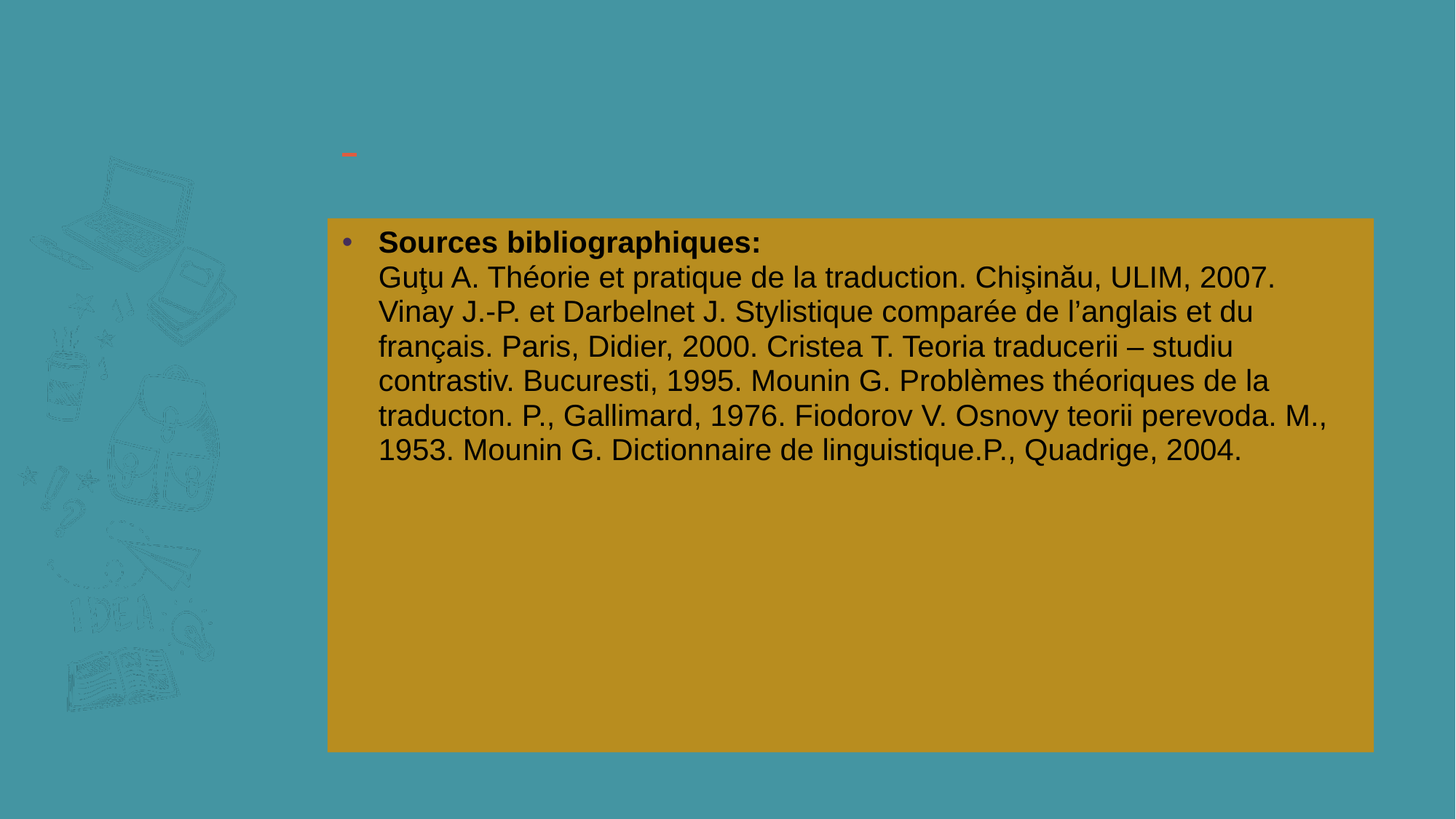

#
Sources bibliographiques:
Guţu A. Théorie et pratique de la traduction. Chişinău, ULIM, 2007. Vinay J.-P. et Darbelnet J. Stylistique comparée de l’anglais et du français. Paris, Didier, 2000. Cristea T. Teoria traducerii – studiu contrastiv. Bucuresti, 1995. Mounin G. Problèmes théoriques de la traducton. P., Gallimard, 1976. Fiodorov V. Osnovy teorii perevoda. M., 1953. Mounin G. Dictionnaire de linguistique.P., Quadrige, 2004.